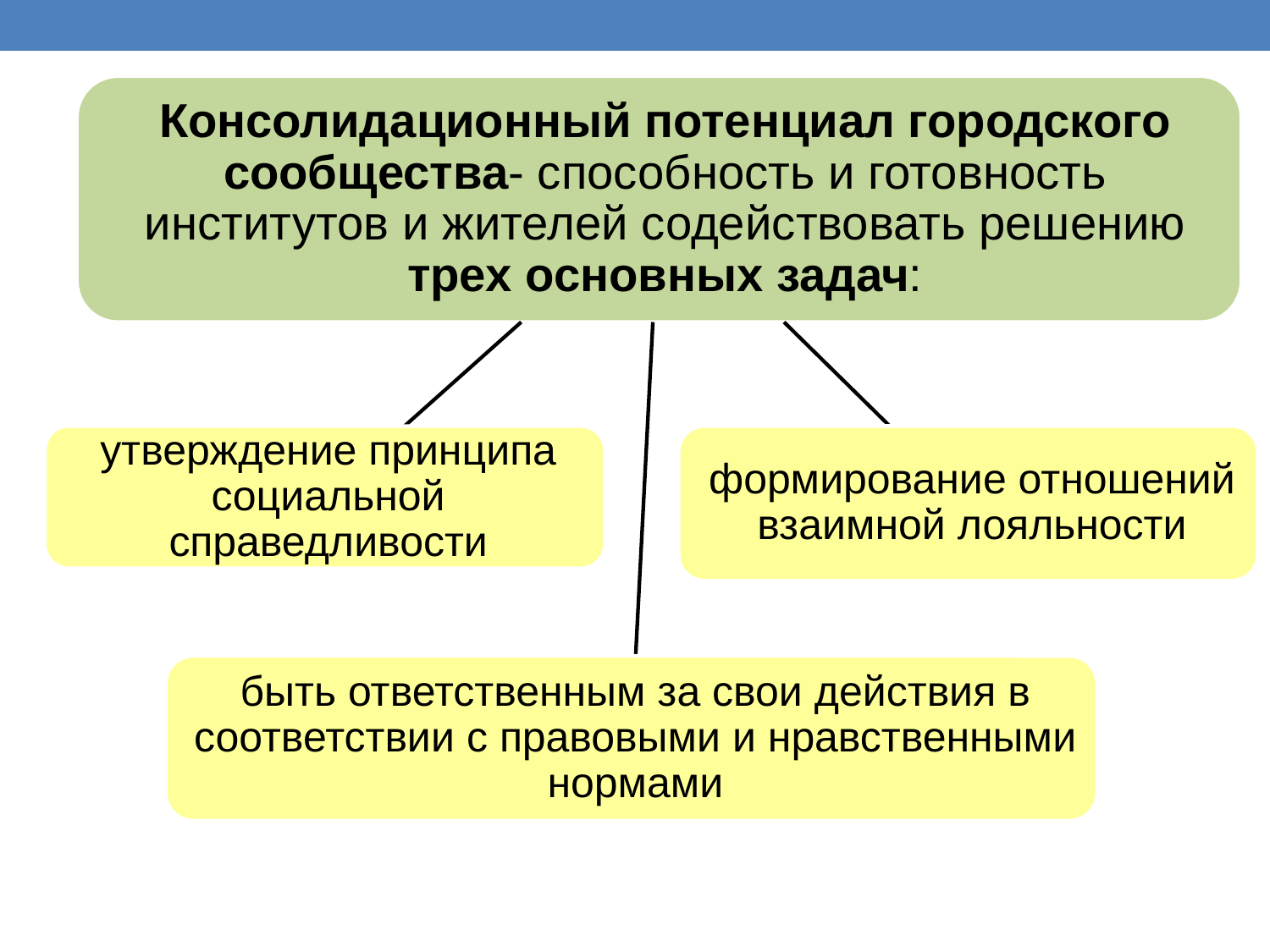

#
Консолидационный потенциал городского сообщества- способность и готовность институтов и жителей содействовать решению трех основных задач:
формирование отношений взаимной лояльности
быть ответственным за свои действия в соответствии с правовыми и нравственными нормами
утверждение принципа социальной справедливости